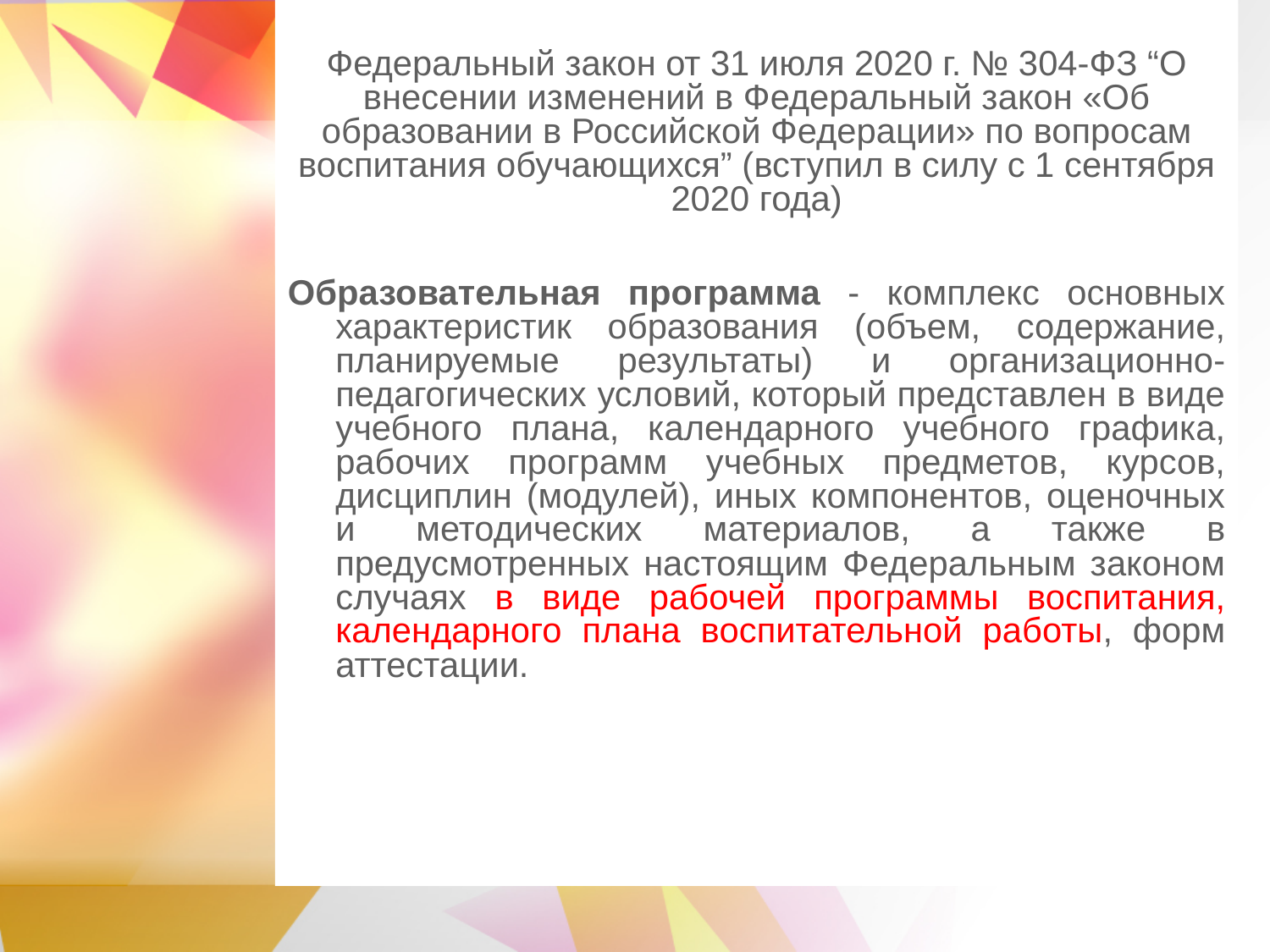

# Федеральный закон от 31 июля 2020 г. № 304-ФЗ “О внесении изменений в Федеральный закон «Об образовании в Российской Федерации» по вопросам воспитания обучающихся” (вступил в силу с 1 сентября 2020 года)

Образовательная программа - комплекс основных характеристик образования (объем, содержание, планируемые результаты) и организационно-педагогических условий, который представлен в виде учебного плана, календарного учебного графика, рабочих программ учебных предметов, курсов, дисциплин (модулей), иных компонентов, оценочных и методических материалов, а также в предусмотренных настоящим Федеральным законом случаях в виде рабочей программы воспитания, календарного плана воспитательной работы, форм аттестации.